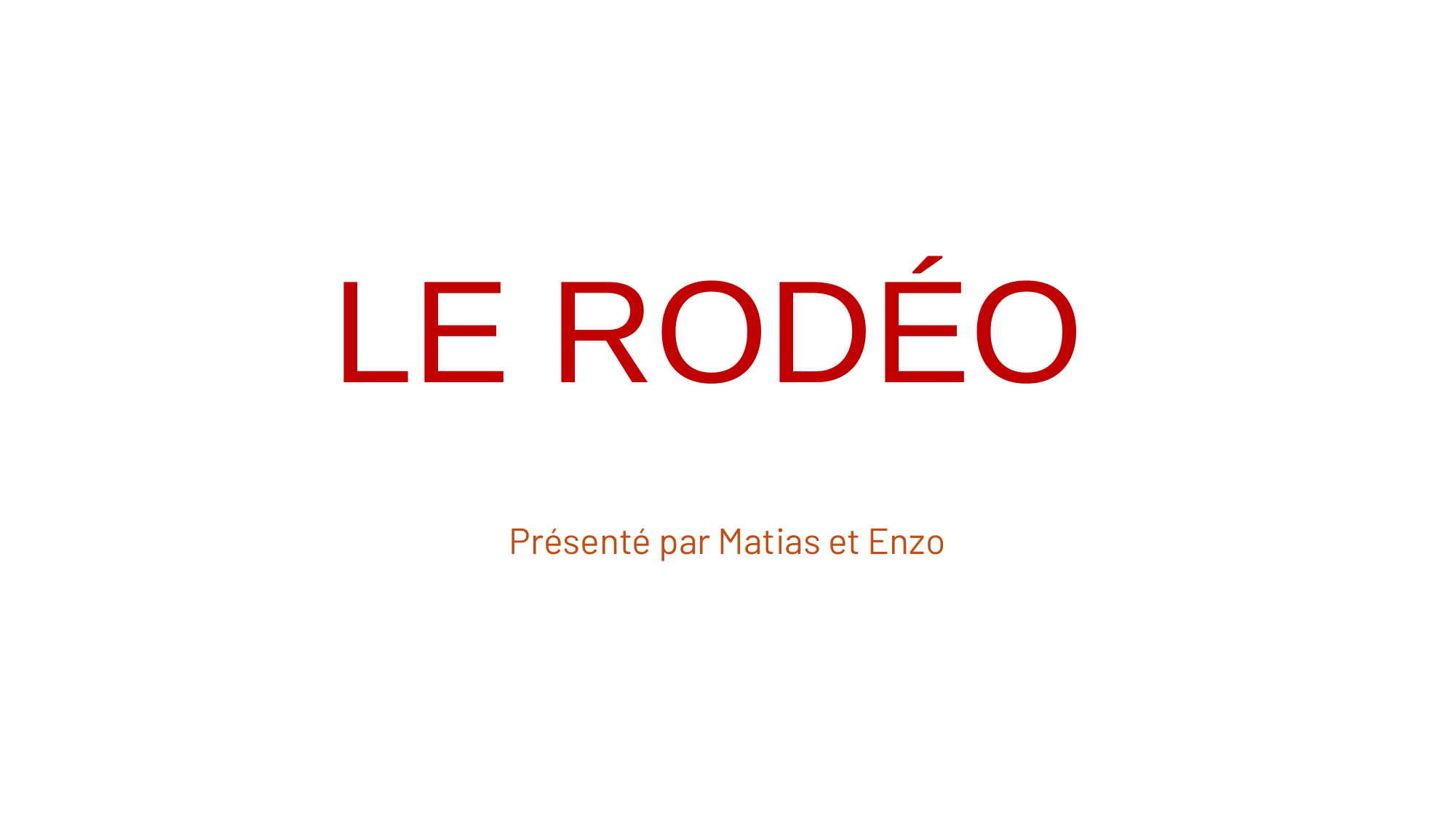

# LE RODÉO
Présenté par Matias et Enzo